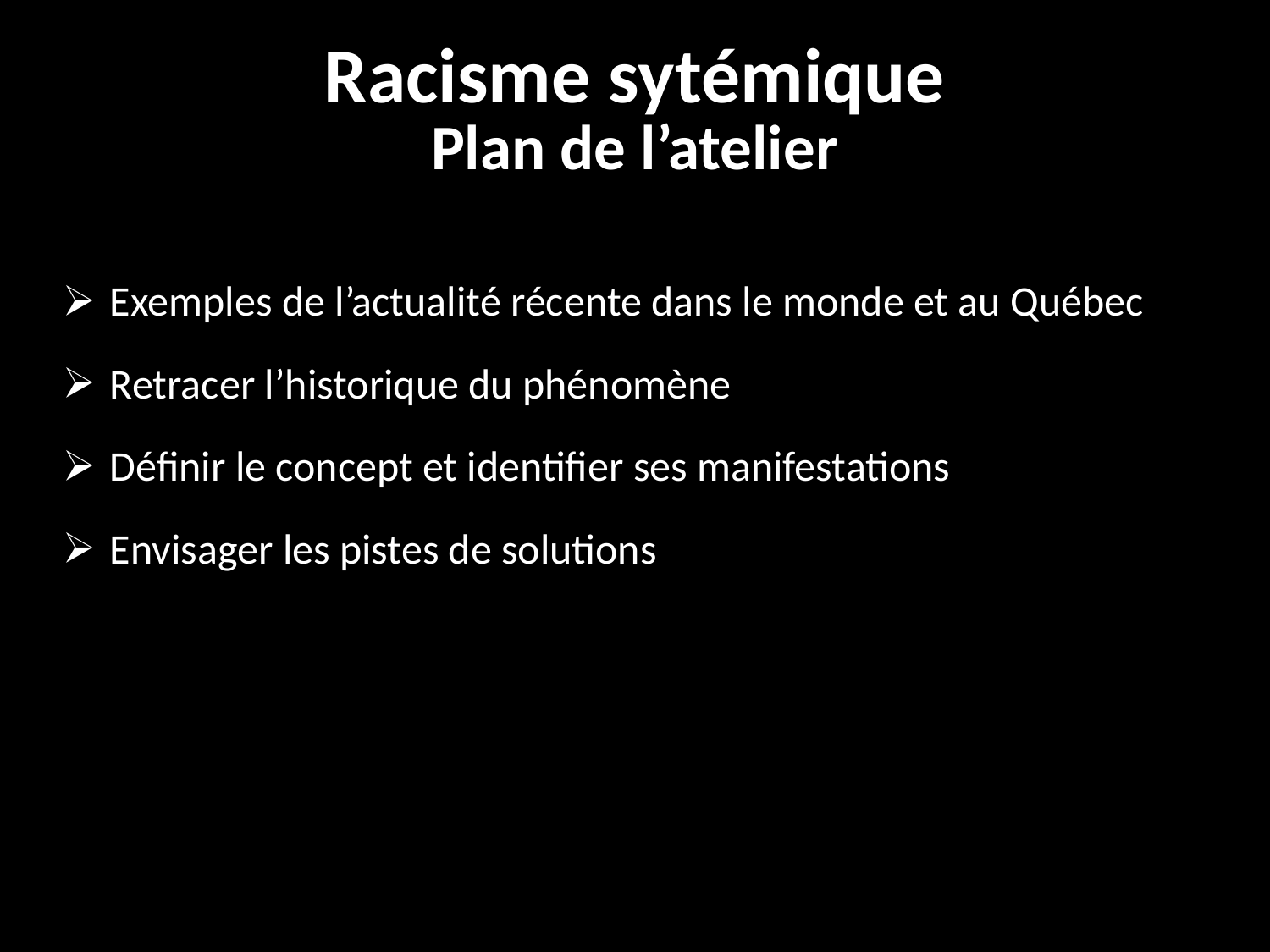

Racisme sytémique
Plan de l’atelier
Exemples de l’actualité récente dans le monde et au Québec
Retracer l’historique du phénomène
Définir le concept et identifier ses manifestations
Envisager les pistes de solutions